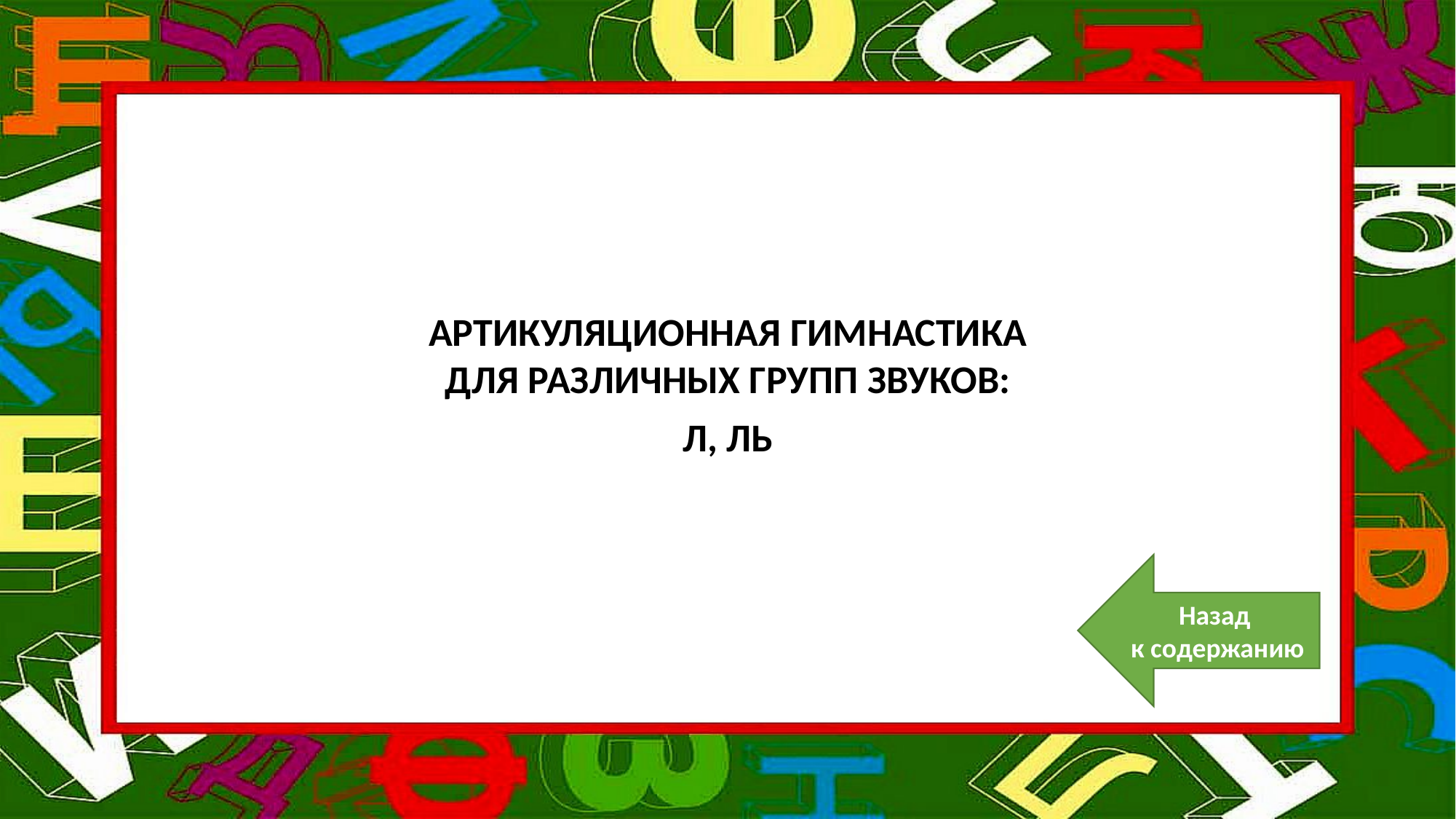

АРТИКУЛЯЦИОННАЯ ГИМНАСТИКА
ДЛЯ РАЗЛИЧНЫХ ГРУПП ЗВУКОВ:

Л, ЛЬ
Назад
к содержанию